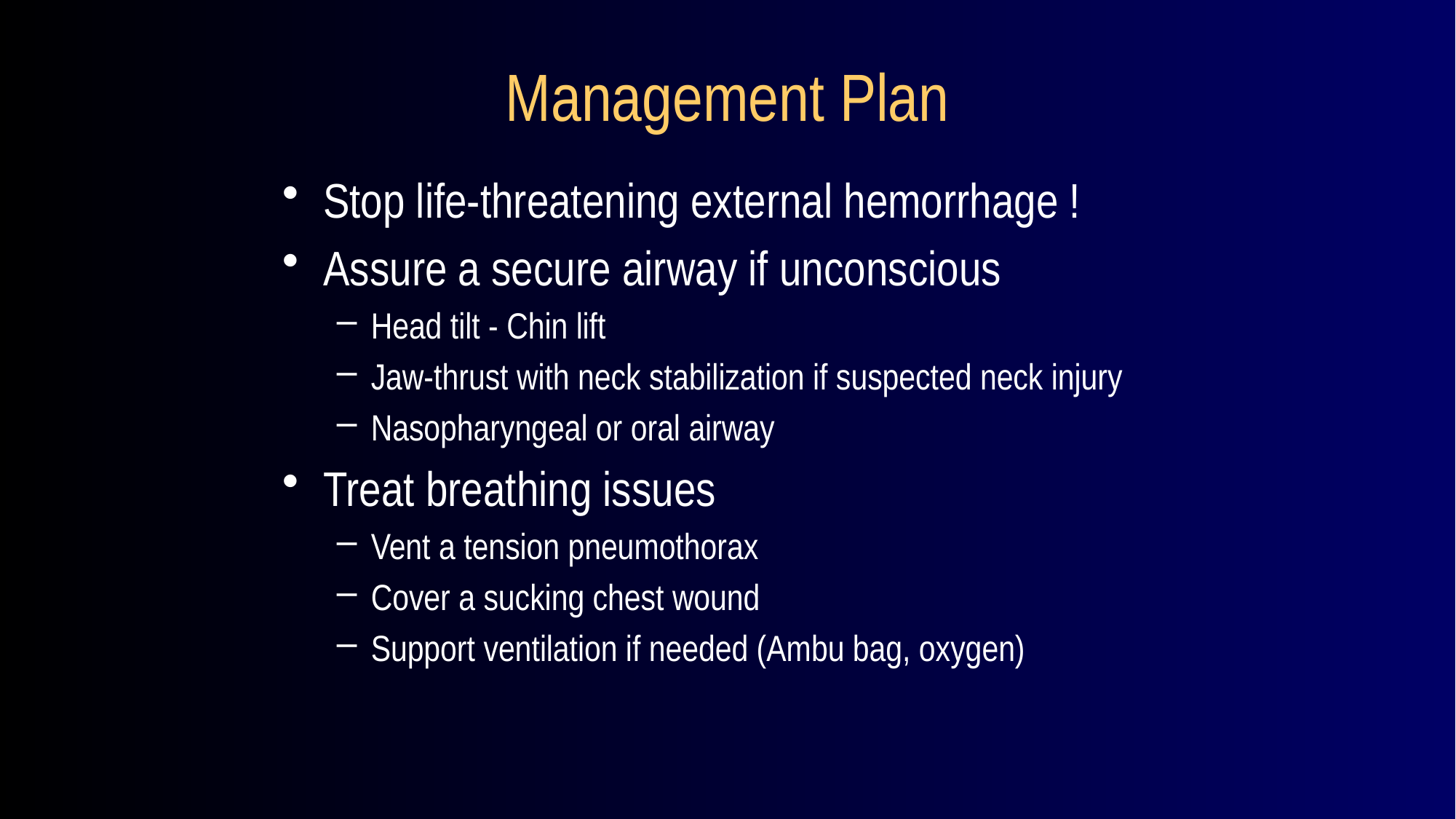

# Management Plan
Stop life-threatening external hemorrhage !
Assure a secure airway if unconscious
Head tilt - Chin lift
Jaw-thrust with neck stabilization if suspected neck injury
Nasopharyngeal or oral airway
Treat breathing issues
Vent a tension pneumothorax
Cover a sucking chest wound
Support ventilation if needed (Ambu bag, oxygen)